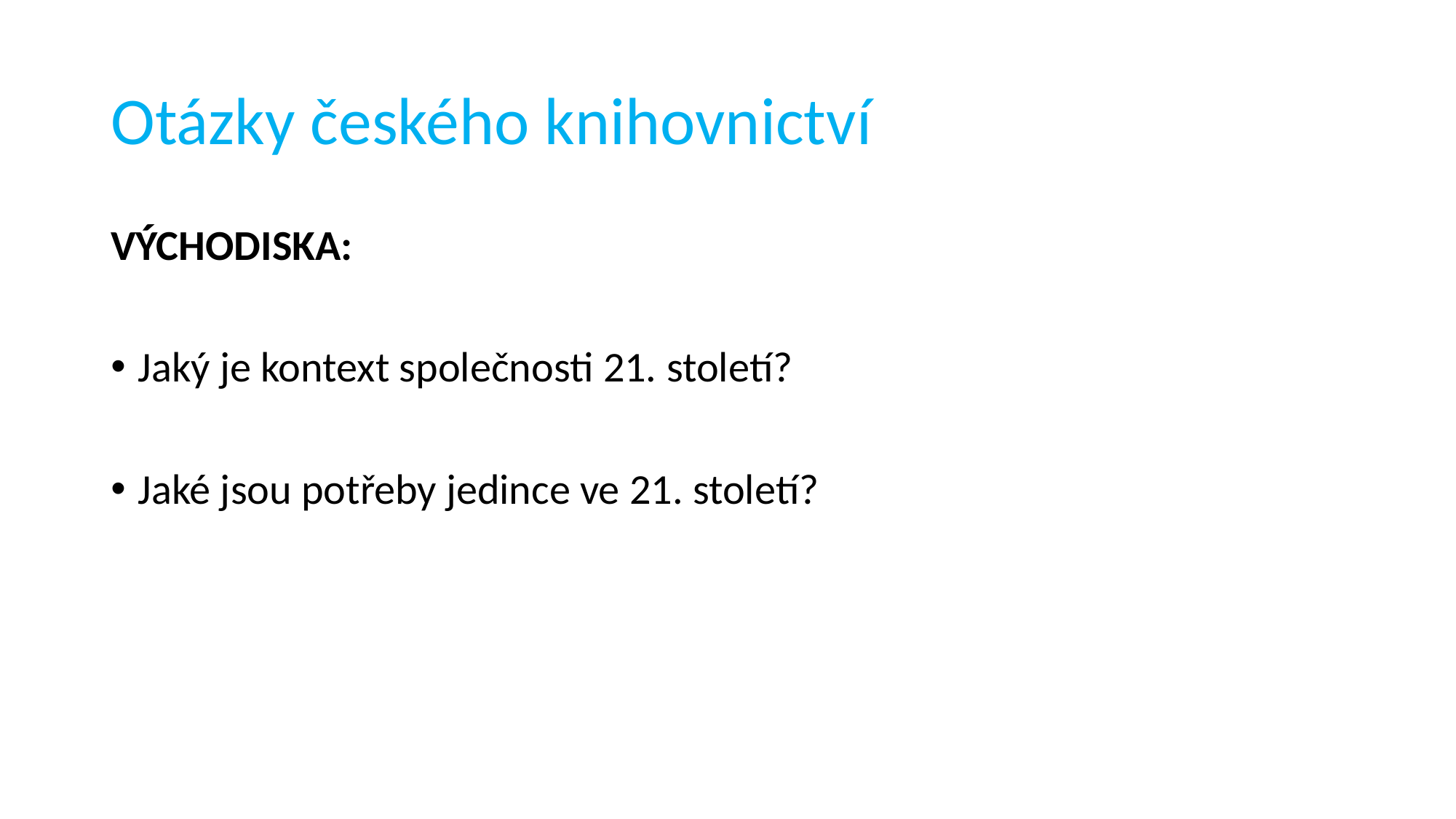

# Otázky českého knihovnictví
VÝCHODISKA:

Jaký je kontext společnosti 21. století?

Jaké jsou potřeby jedince ve 21. století?